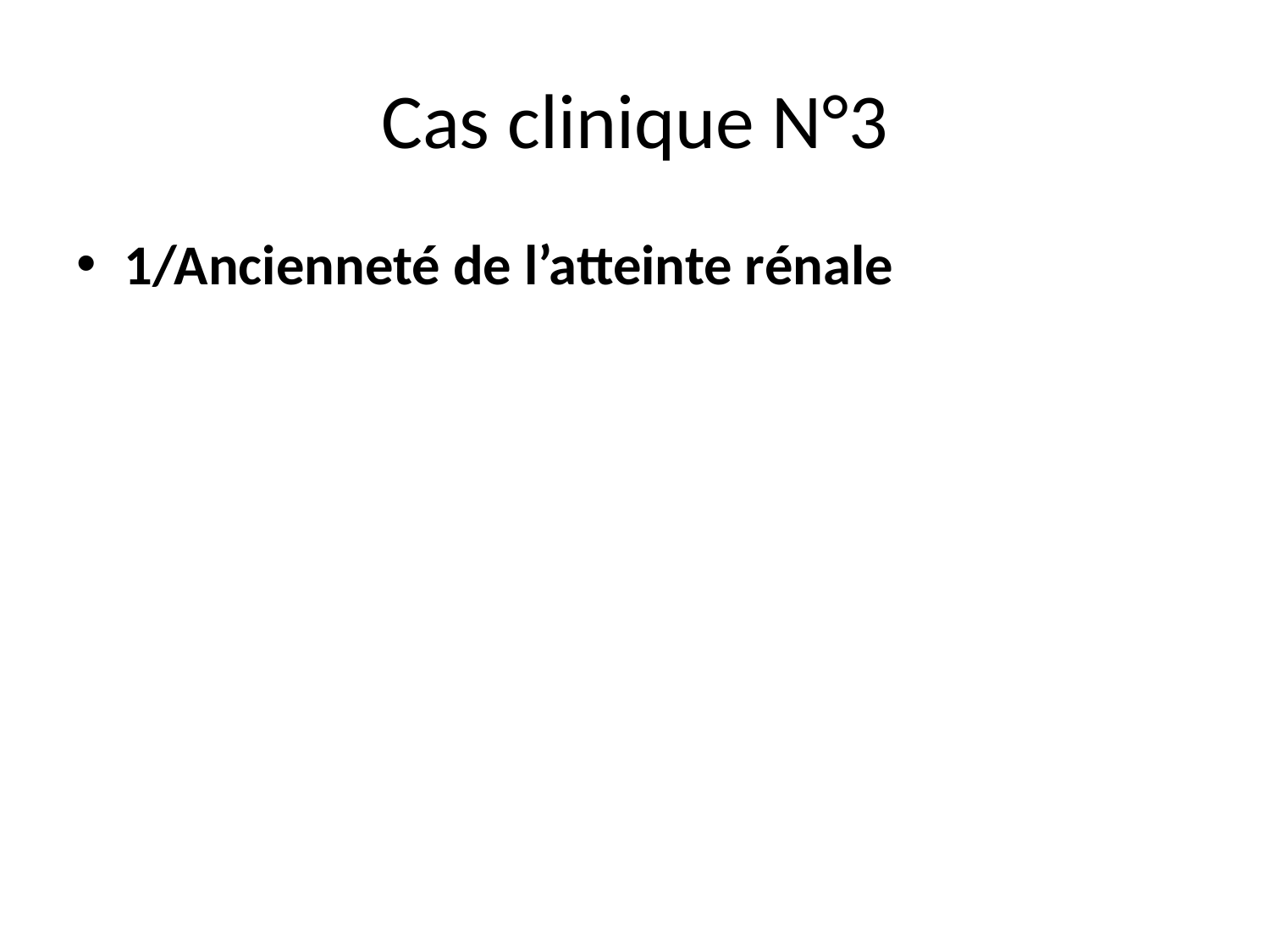

# Cas clinique N°3
1/Ancienneté de l’atteinte rénale